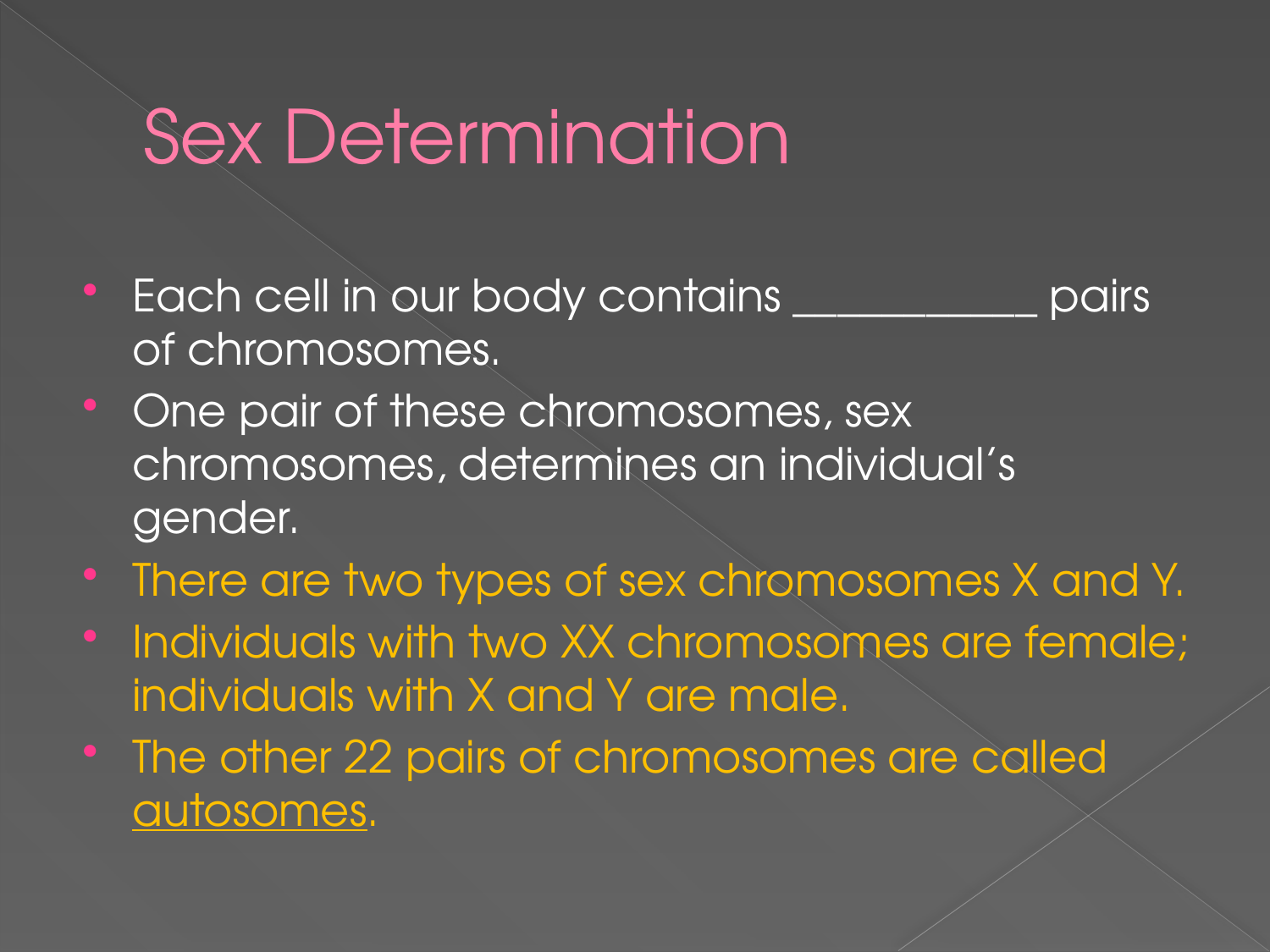

# Sex Determination
Each cell in our body contains ___________ pairs of chromosomes.
One pair of these chromosomes, sex chromosomes, determines an individual’s gender.
There are two types of sex chromosomes X and Y.
Individuals with two XX chromosomes are female; individuals with X and Y are male.
The other 22 pairs of chromosomes are called autosomes.